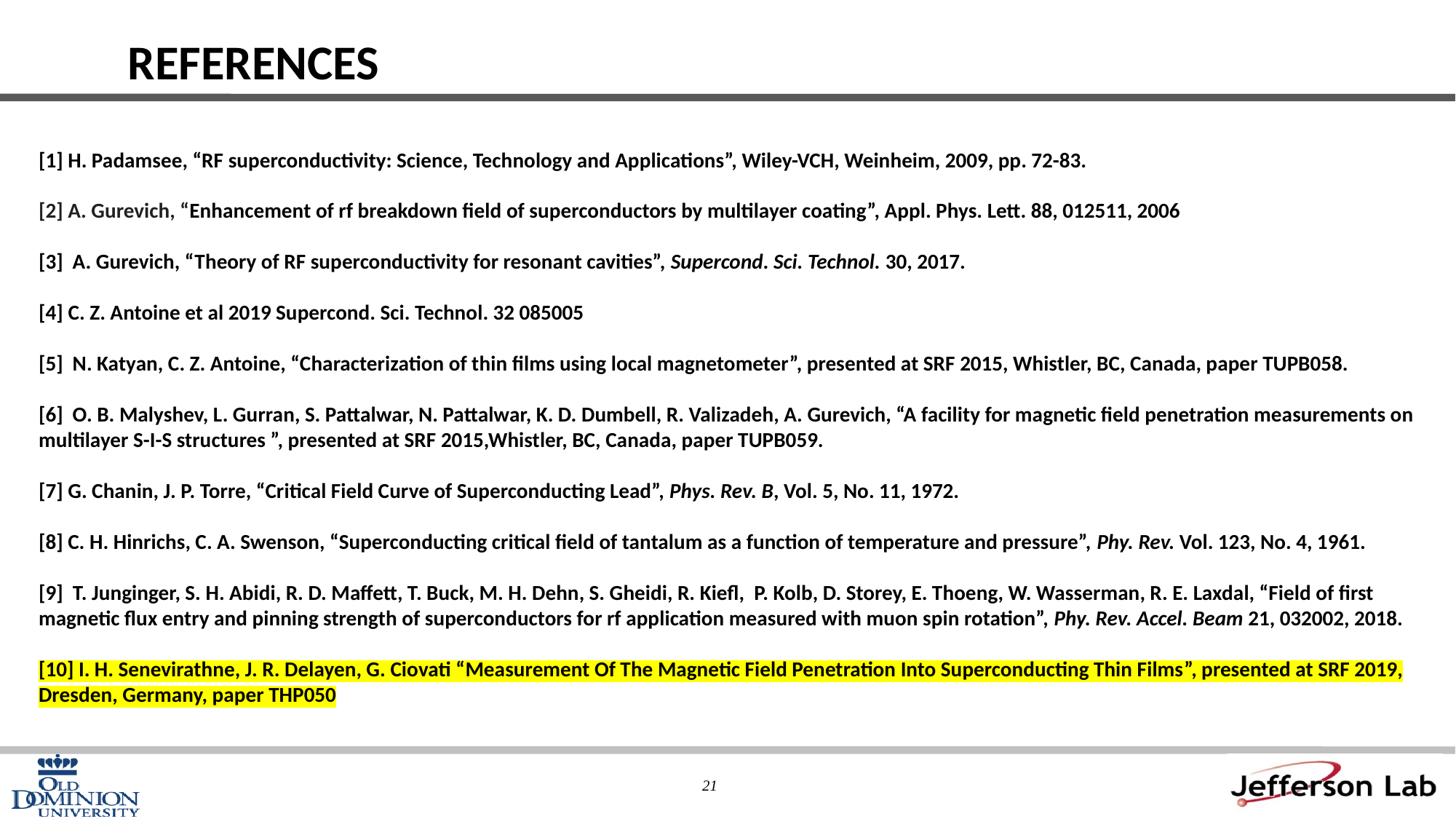

# REFERENCES
[1] H. Padamsee, “RF superconductivity: Science, Technology and Applications”, Wiley-VCH, Weinheim, 2009, pp. 72-83.

[2] A. Gurevich, “Enhancement of rf breakdown field of superconductors by multilayer coating”, Appl. Phys. Lett. 88, 012511, 2006

[3]  A. Gurevich, “Theory of RF superconductivity for resonant cavities”, Supercond. Sci. Technol. 30, 2017.

[4] C. Z. Antoine et al 2019 Supercond. Sci. Technol. 32 085005

[5]  N. Katyan, C. Z. Antoine, “Characterization of thin films using local magnetometer”, presented at SRF 2015, Whistler, BC, Canada, paper TUPB058.

[6]  O. B. Malyshev, L. Gurran, S. Pattalwar, N. Pattalwar, K. D. Dumbell, R. Valizadeh, A. Gurevich, “A facility for magnetic field penetration measurements on multilayer S-I-S structures ”, presented at SRF 2015,Whistler, BC, Canada, paper TUPB059.

[7] G. Chanin, J. P. Torre, “Critical Field Curve of Superconducting Lead”, Phys. Rev. B, Vol. 5, No. 11, 1972.

[8] C. H. Hinrichs, C. A. Swenson, “Superconducting critical field of tantalum as a function of temperature and pressure”, Phy. Rev. Vol. 123, No. 4, 1961.

[9]  T. Junginger, S. H. Abidi, R. D. Maffett, T. Buck, M. H. Dehn, S. Gheidi, R. Kiefl,  P. Kolb, D. Storey, E. Thoeng, W. Wasserman, R. E. Laxdal, “Field of first magnetic flux entry and pinning strength of superconductors for rf application measured with muon spin rotation”, Phy. Rev. Accel. Beam 21, 032002, 2018.

[10] I. H. Senevirathne, J. R. Delayen, G. Ciovati “Measurement Of The Magnetic Field Penetration Into Superconducting Thin Films”, presented at SRF 2019, Dresden, Germany, paper THP050